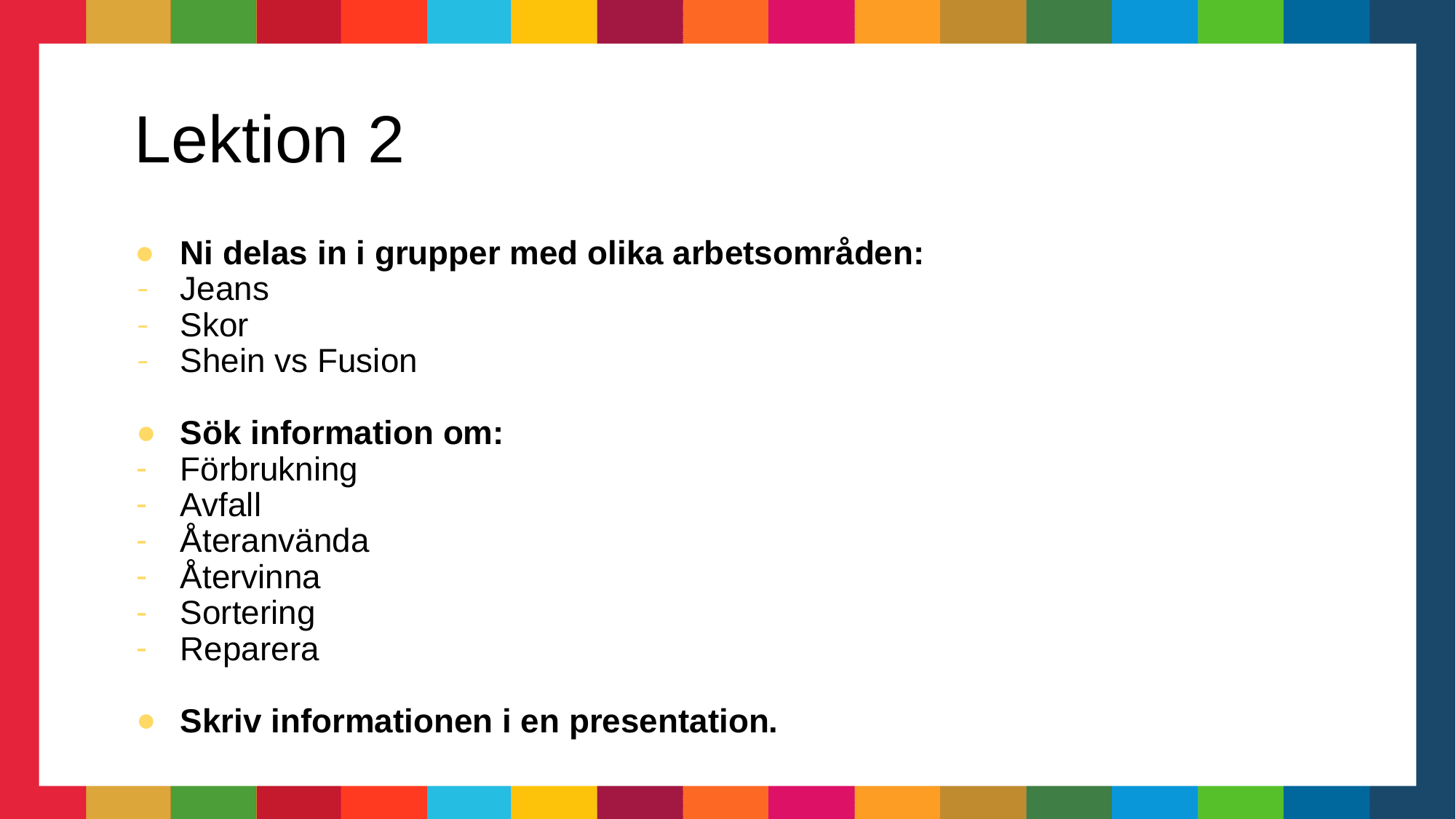

# Lektion 2
Ni delas in i grupper med olika arbetsområden:
Jeans
Skor
Shein vs Fusion

Sök information om:
Förbrukning
Avfall
Återanvända
Återvinna
Sortering
Reparera

Skriv informationen i en presentation.